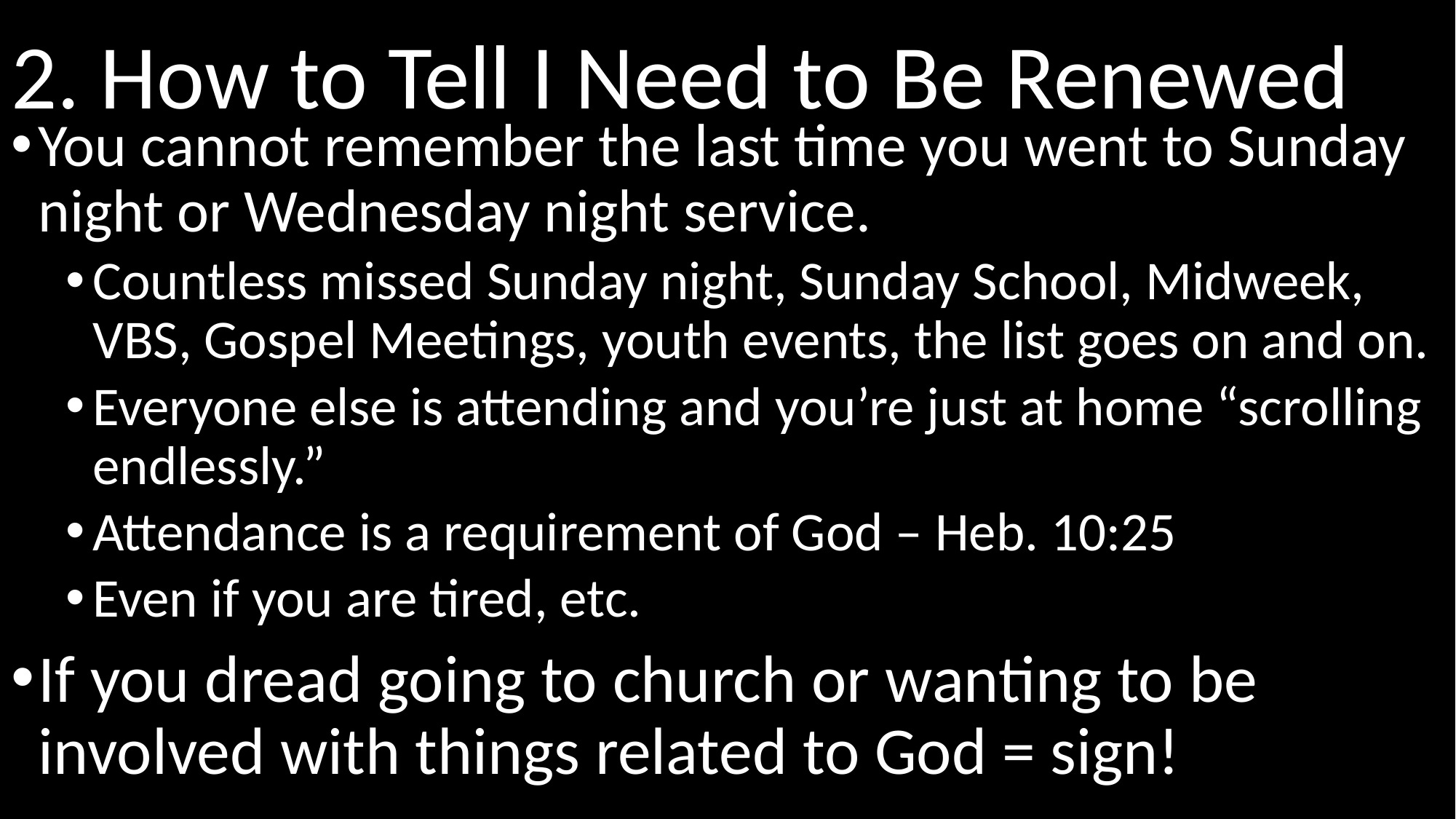

# 2. How to Tell I Need to Be Renewed
You cannot remember the last time you went to Sunday night or Wednesday night service.
Countless missed Sunday night, Sunday School, Midweek, VBS, Gospel Meetings, youth events, the list goes on and on.
Everyone else is attending and you’re just at home “scrolling endlessly.”
Attendance is a requirement of God – Heb. 10:25
Even if you are tired, etc.
If you dread going to church or wanting to be involved with things related to God = sign!